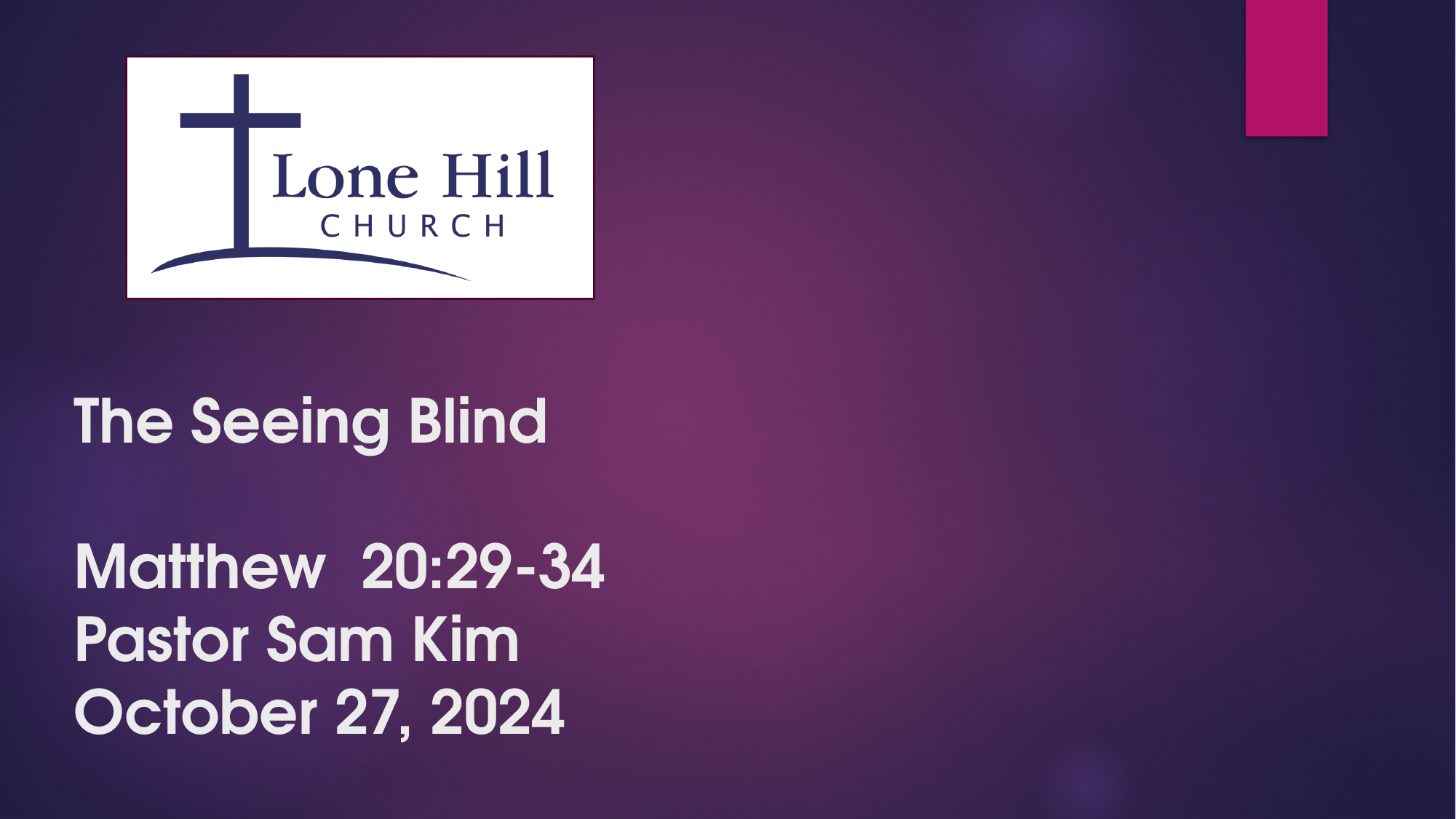

# The Seeing Blind Matthew  20:29-34 Pastor Sam Kim October 27, 2024